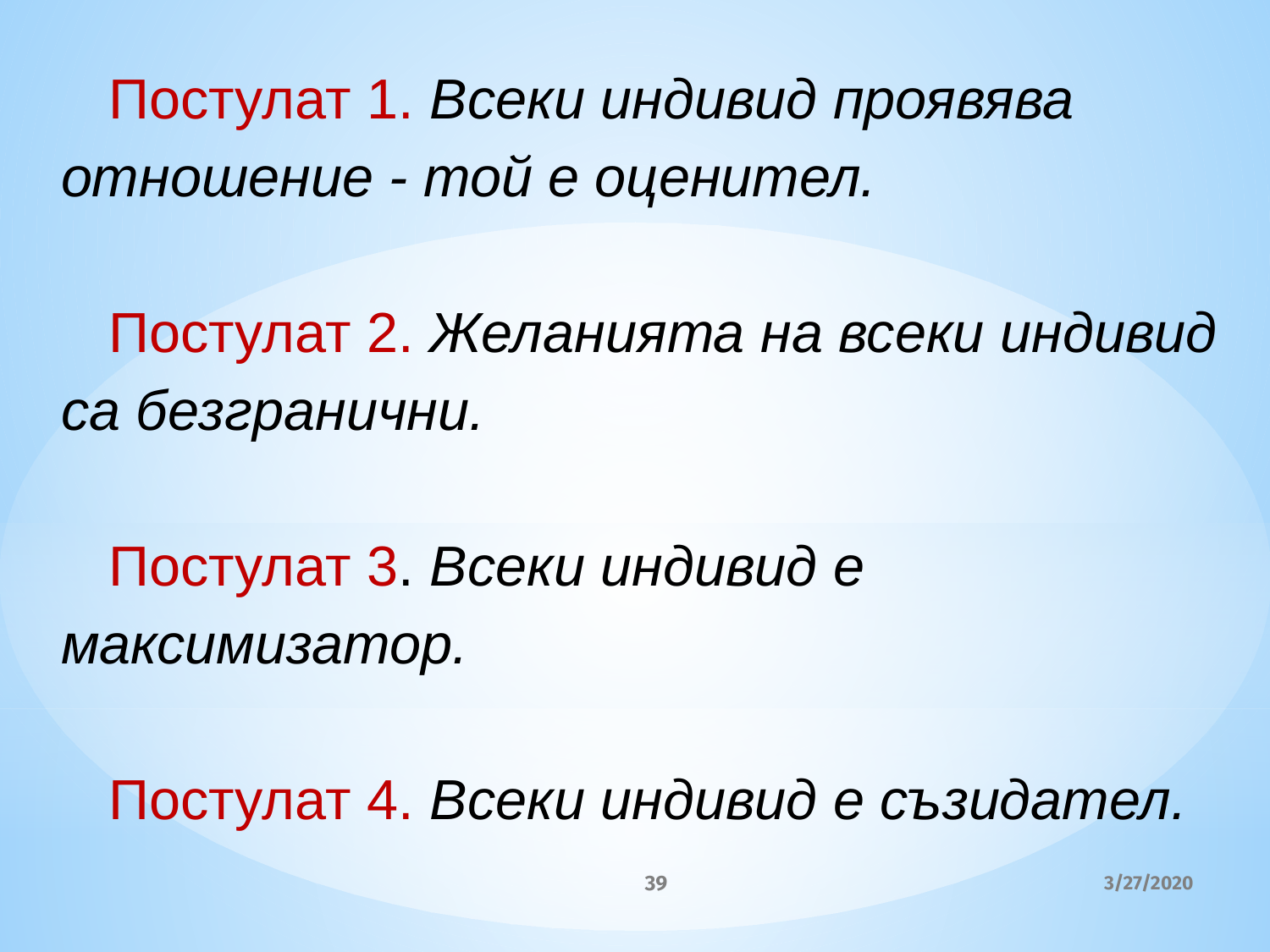

Постулат 1. Всеки индивид проявява отношение - той е оценител.

Постулат 2. Желанията на всеки индивид са безгранични.

Постулат 3. Всеки индивид е максимизатор.

Постулат 4. Всеки индивид е съзидател.

39
3/27/2020